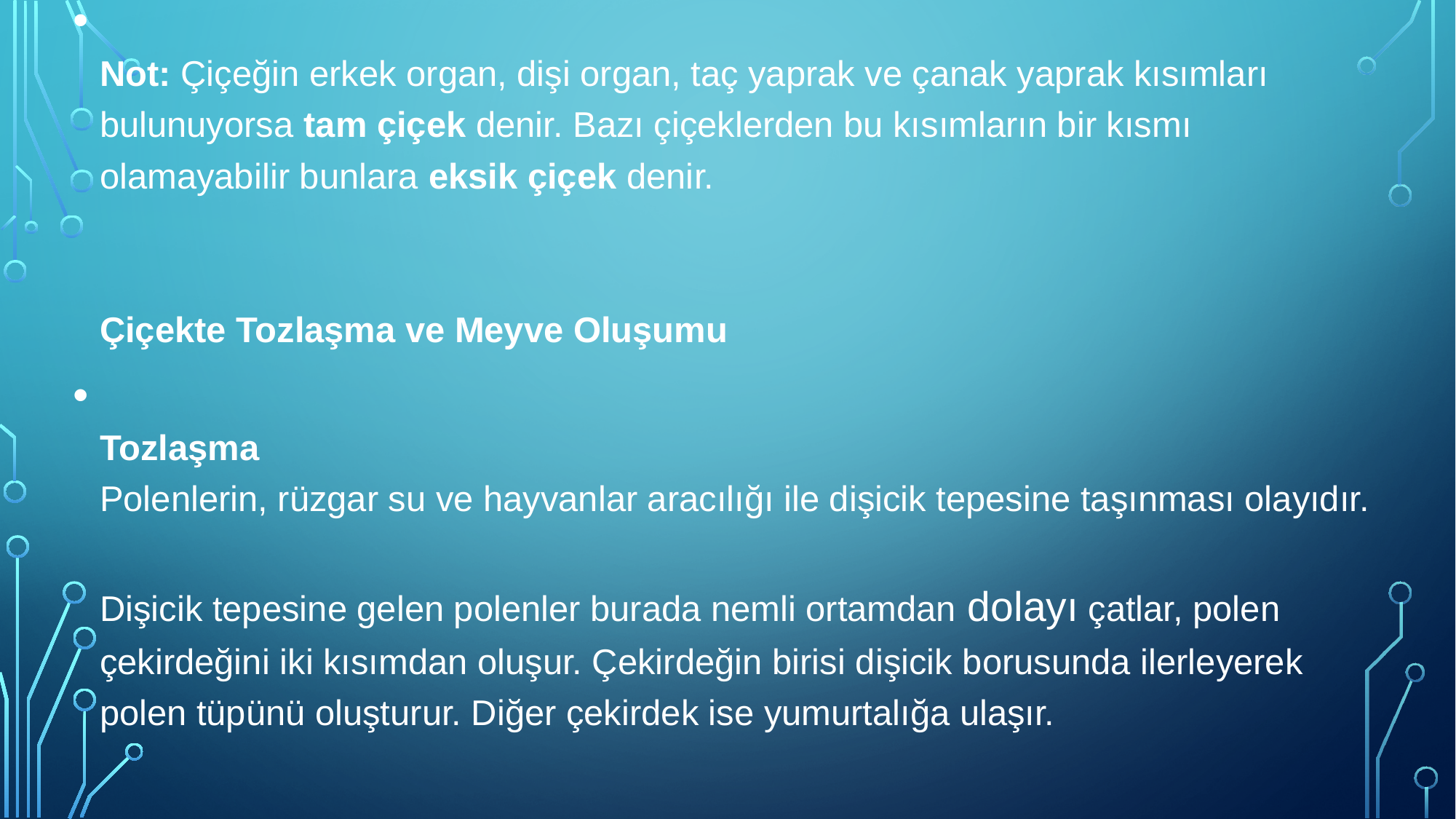

Not: Çiçeğin erkek organ, dişi organ, taç yaprak ve çanak yaprak kısımları bulunuyorsa tam çiçek denir. Bazı çiçeklerden bu kısımların bir kısmı olamayabilir bunlara eksik çiçek denir.
Çiçekte Tozlaşma ve Meyve Oluşumu
Tozlaşma
Polenlerin, rüzgar su ve hayvanlar aracılığı ile dişicik tepesine taşınması olayıdır.
Dişicik tepesine gelen polenler burada nemli ortamdan dolayı çatlar, polen çekirdeğini iki kısımdan oluşur. Çekirdeğin birisi dişicik borusunda ilerleyerek polen tüpünü oluşturur. Diğer çekirdek ise yumurtalığa ulaşır.
#